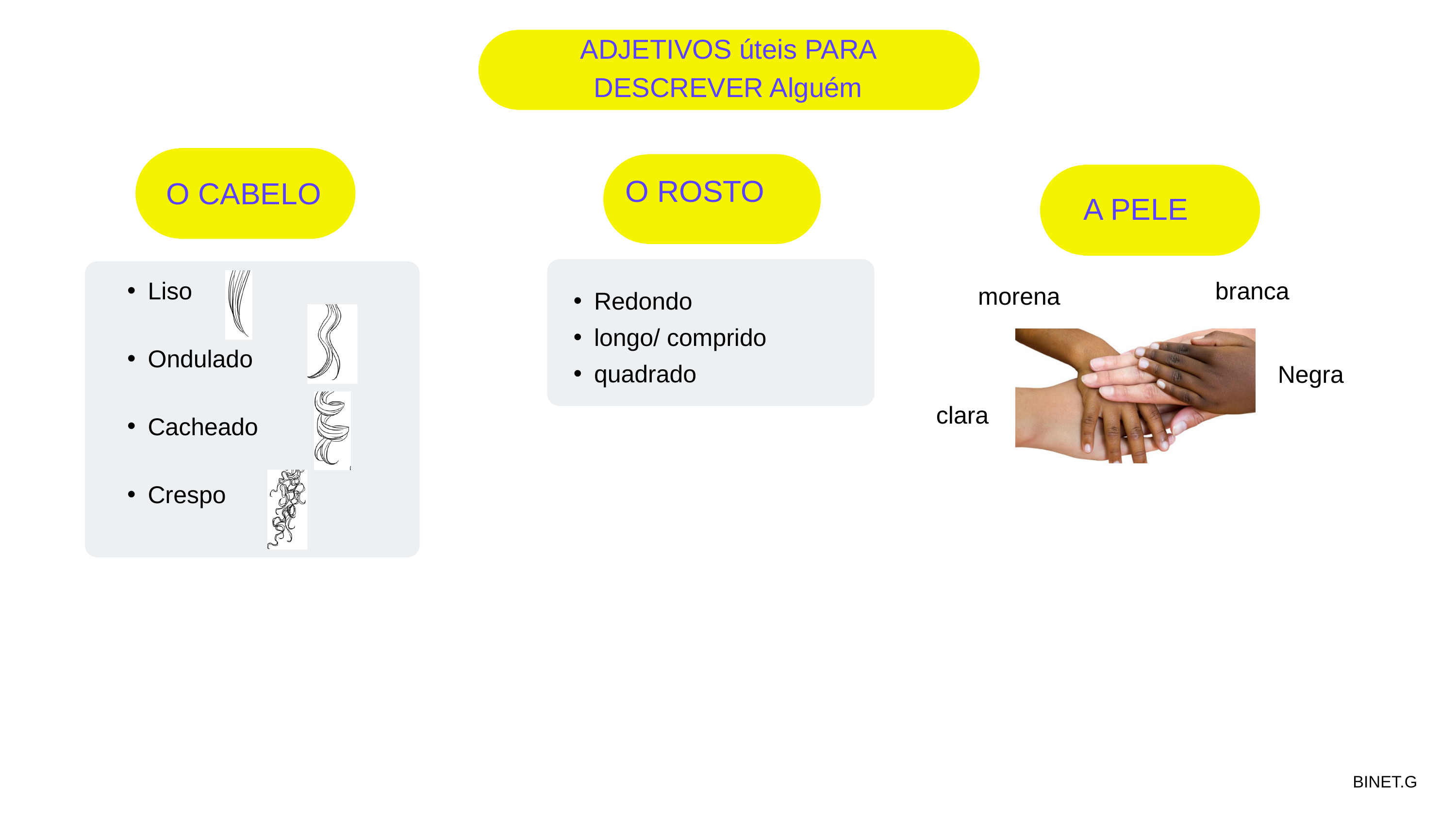

ADJETIVOS úteis PARA DESCREVER Alguém

O ROSTO
O CABELO
A PELE

Liso

Ondulado

Cacheado

Crespo

branca
morena
Redondo
longo/ comprido
quadrado

Negra

clara

BINET.G